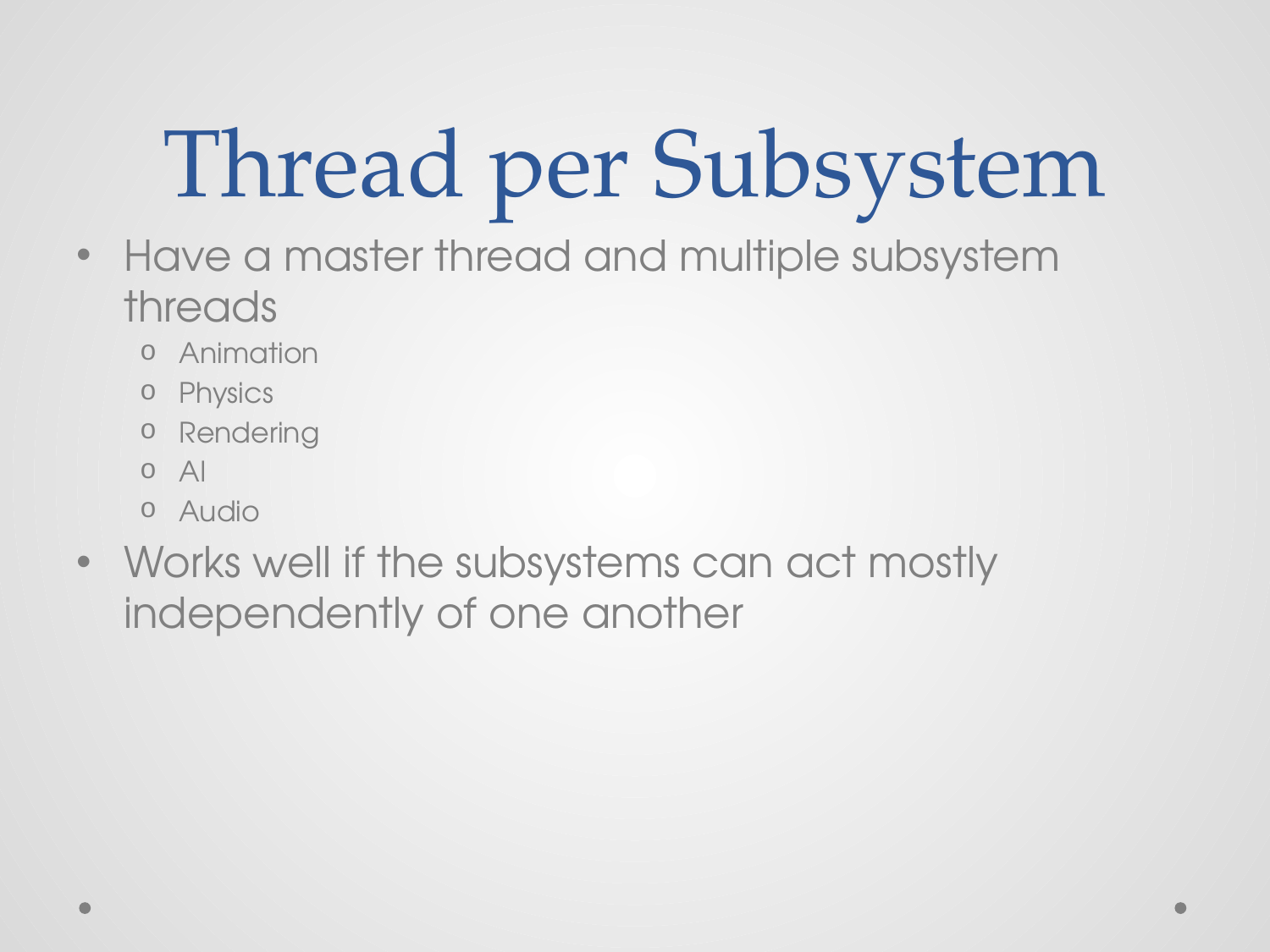

# Thread per Subsystem
Have a master thread and multiple subsystem threads
Animation
Physics
Rendering
AI
Audio
Works well if the subsystems can act mostly independently of one another